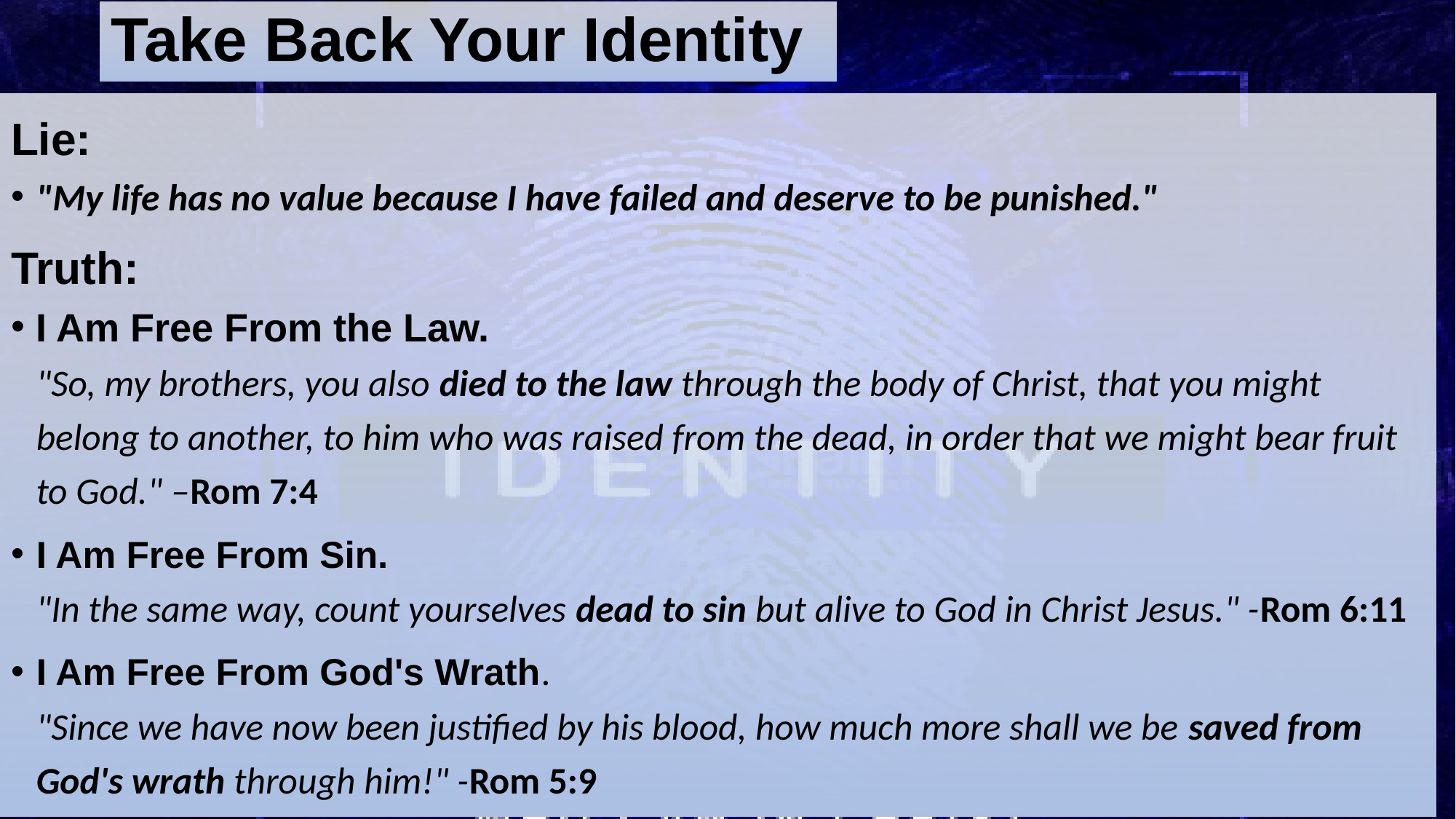

# Take Back Your Identity
Lie:
"My life has no value because I have failed and deserve to be punished."
Truth:
I Am Free From the Law.
"So, my brothers, you also died to the law through the body of Christ, that you might belong to another, to him who was raised from the dead, in order that we might bear fruit to God." –Rom 7:4
I Am Free From Sin.
"In the same way, count yourselves dead to sin but alive to God in Christ Jesus." -Rom 6:11
I Am Free From God's Wrath.
"Since we have now been justified by his blood, how much more shall we be saved from God's wrath through him!" -Rom 5:9